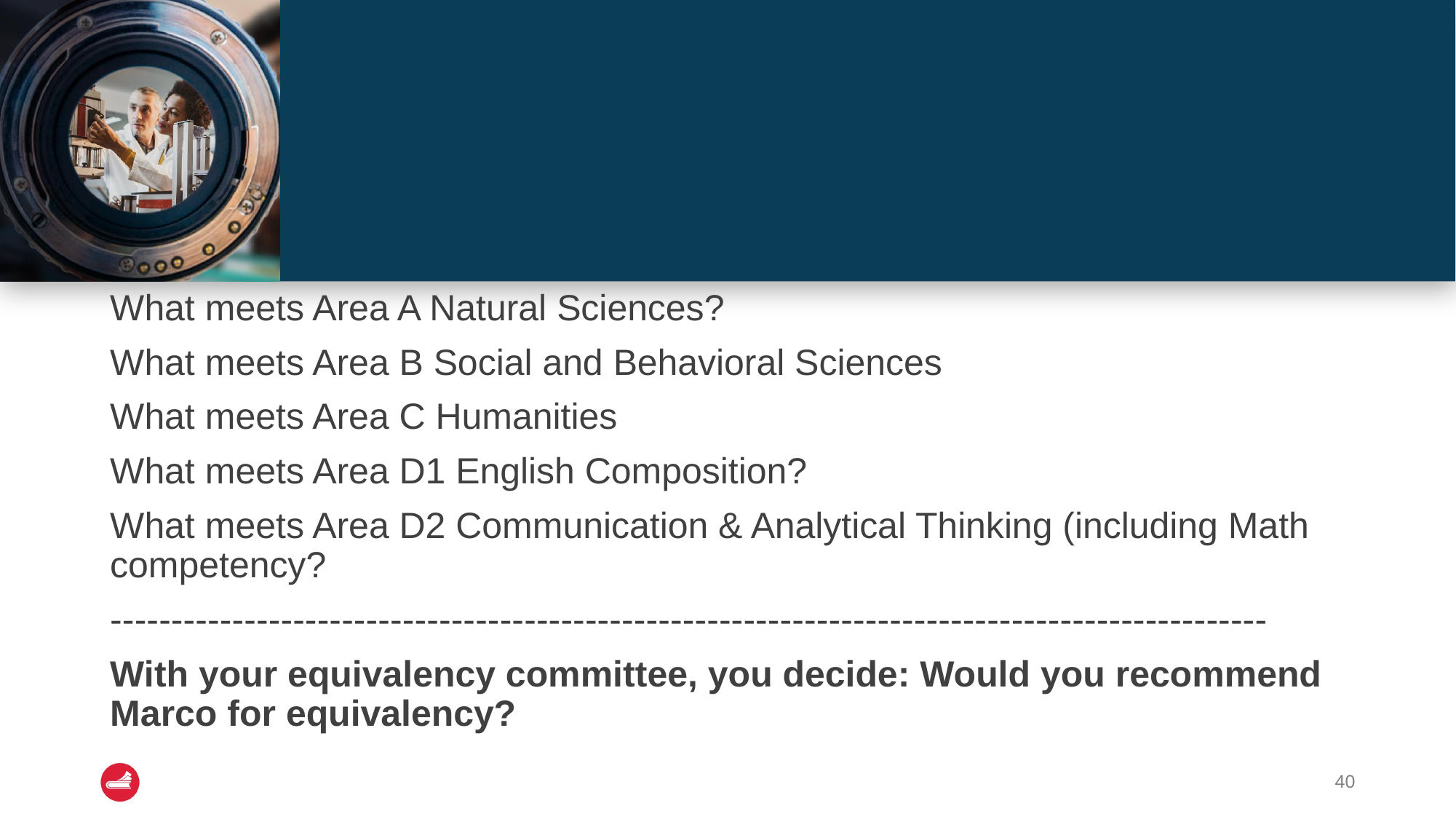

#
What meets Area A Natural Sciences?
What meets Area B Social and Behavioral Sciences
What meets Area C Humanities
What meets Area D1 English Composition?
What meets Area D2 Communication & Analytical Thinking (including Math competency?
-----------------------------------------------------------------------------------------------
With your equivalency committee, you decide: Would you recommend Marco for equivalency?

40